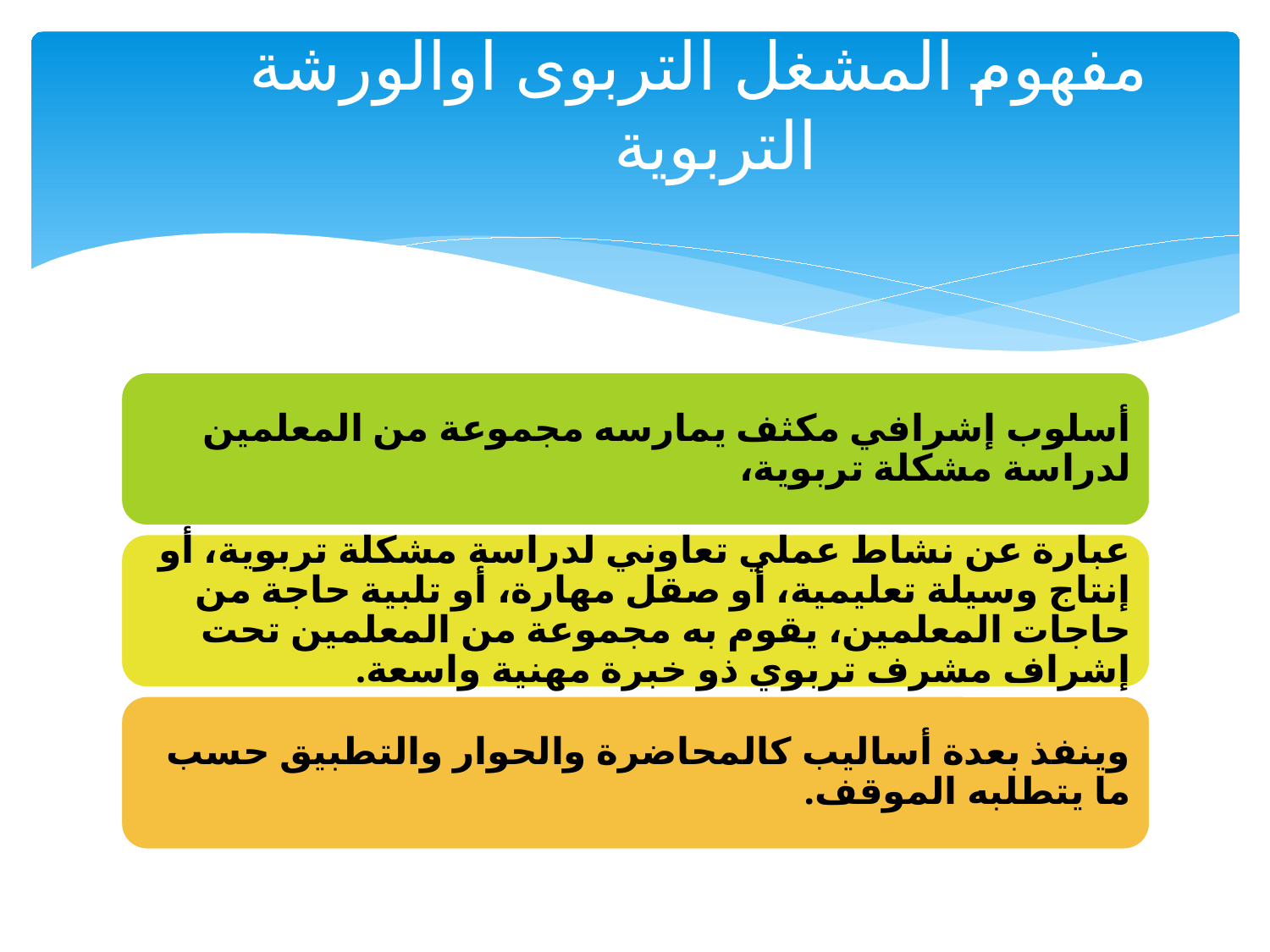

# مفهوم المشغل التربوى اوالورشة التربوية
أسلوب إشرافي مكثف يمارسه مجموعة من المعلمين لدراسة مشكلة تربوية،
عبارة عن نشاط عملي تعاوني لدراسة مشكلة تربوية، أو إنتاج وسيلة تعليمية، أو صقل مهارة، أو تلبية حاجة من حاجات المعلمين، يقوم به مجموعة من المعلمين تحت إشراف مشرف تربوي ذو خبرة مهنية واسعة.
وينفذ بعدة أساليب كالمحاضرة والحوار والتطبيق حسب ما يتطلبه الموقف.